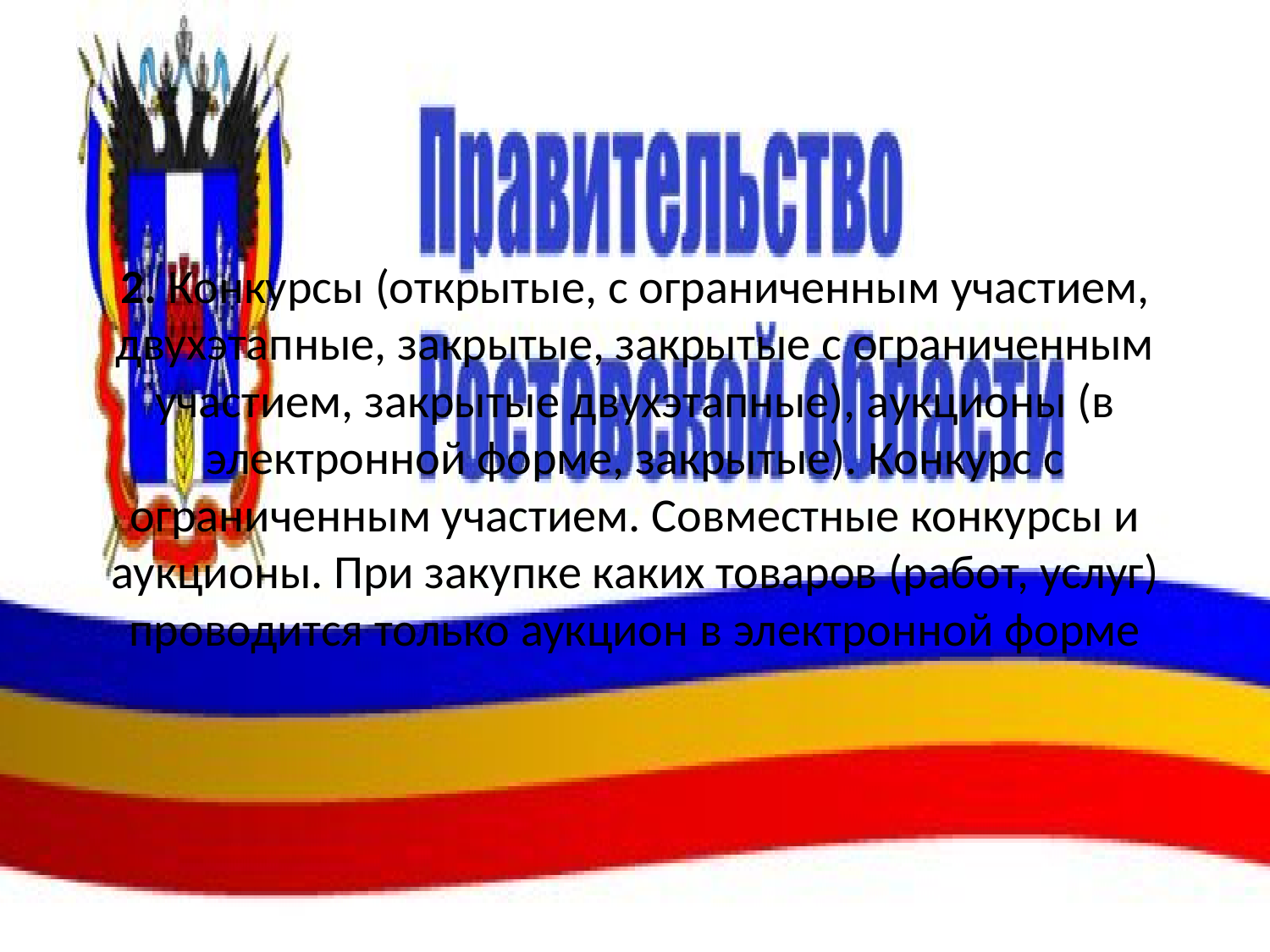

# 2. Конкурсы (открытые, с ограниченным участием, двухэтапные, закрытые, закрытые с ограниченным участием, закрытые двухэтапные), аукционы (в электронной форме, закрытые). Конкурс с ограниченным участием. Совместные конкурсы и аукционы. При закупке каких товаров (работ, услуг) проводится только аукцион в электронной форме